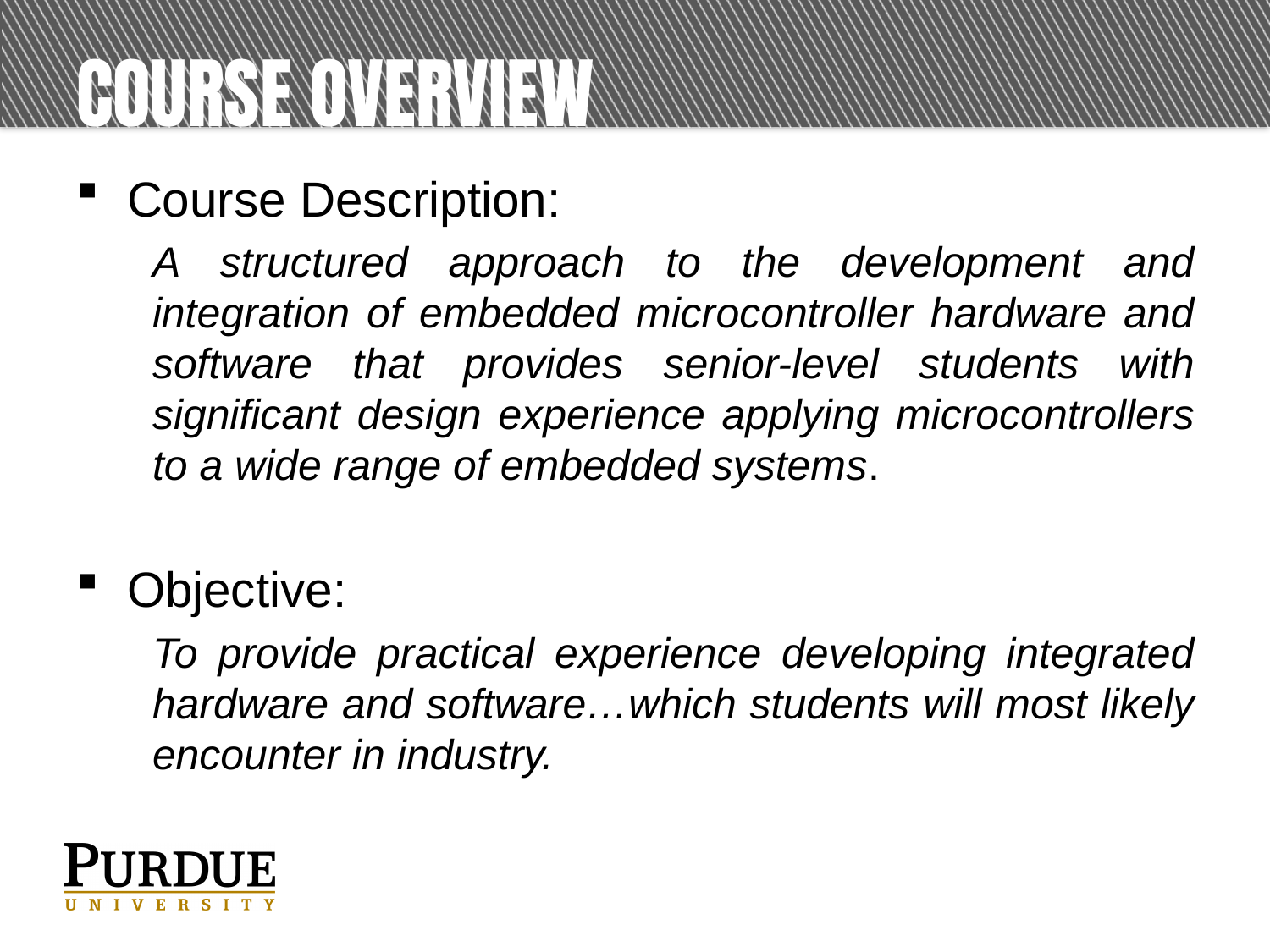

# Course Overview
Course Description:
A structured approach to the development and integration of embedded microcontroller hardware and software that provides senior-level students with significant design experience applying microcontrollers to a wide range of embedded systems.

Objective:
To provide practical experience developing integrated hardware and software…which students will most likely encounter in industry.